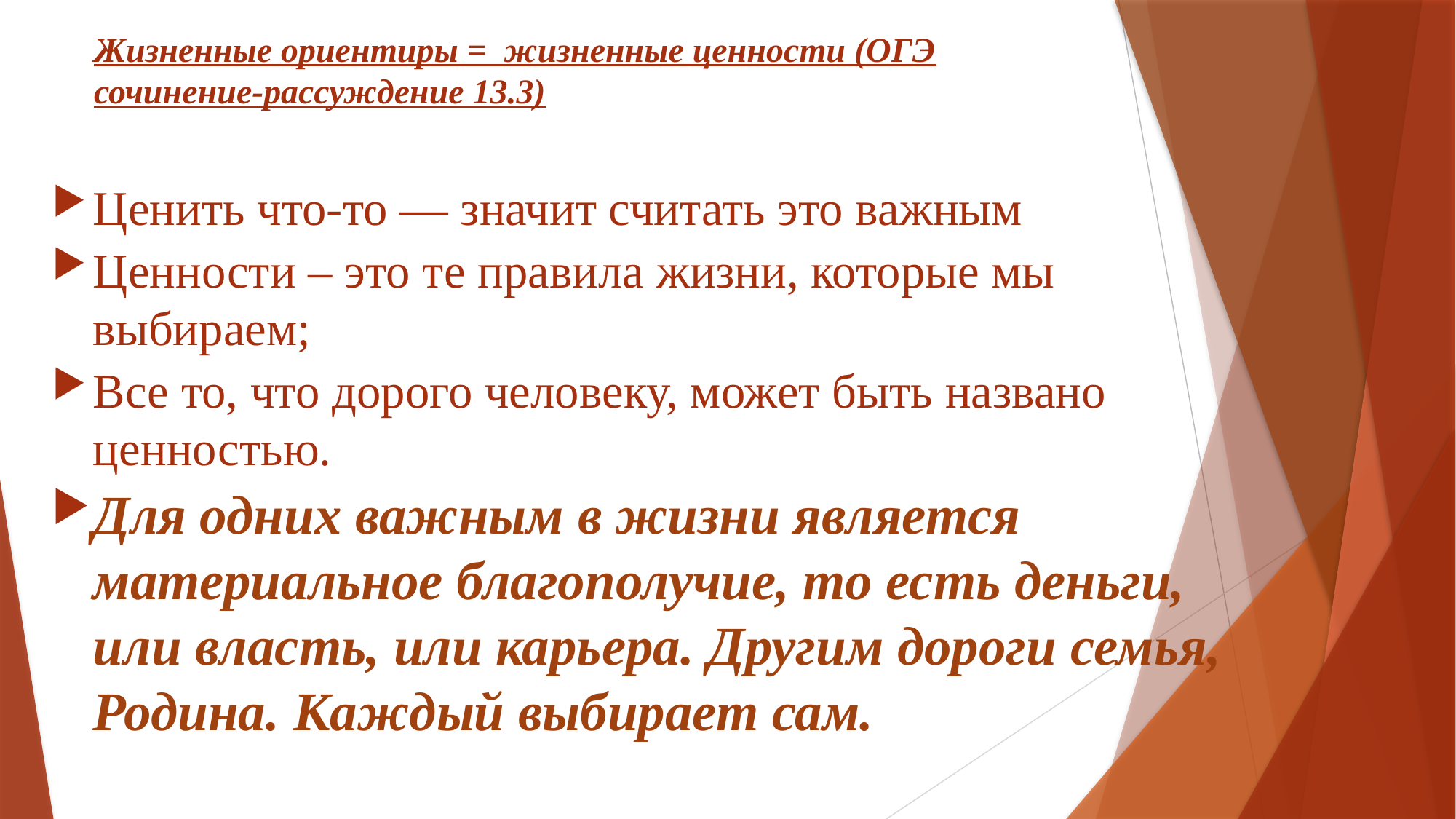

# Жизненные ориентиры =  жизненные ценности (ОГЭ сочинение-рассуждение 13.3)
Ценить что-то — значит считать это важным
Ценности – это те правила жизни, которые мы выбираем;
Все то, что дорого человеку, может быть названо ценностью.
Для одних важным в жизни является материальное благополучие, то есть деньги, или власть, или карьера. Другим дороги семья, Родина. Каждый выбирает сам.